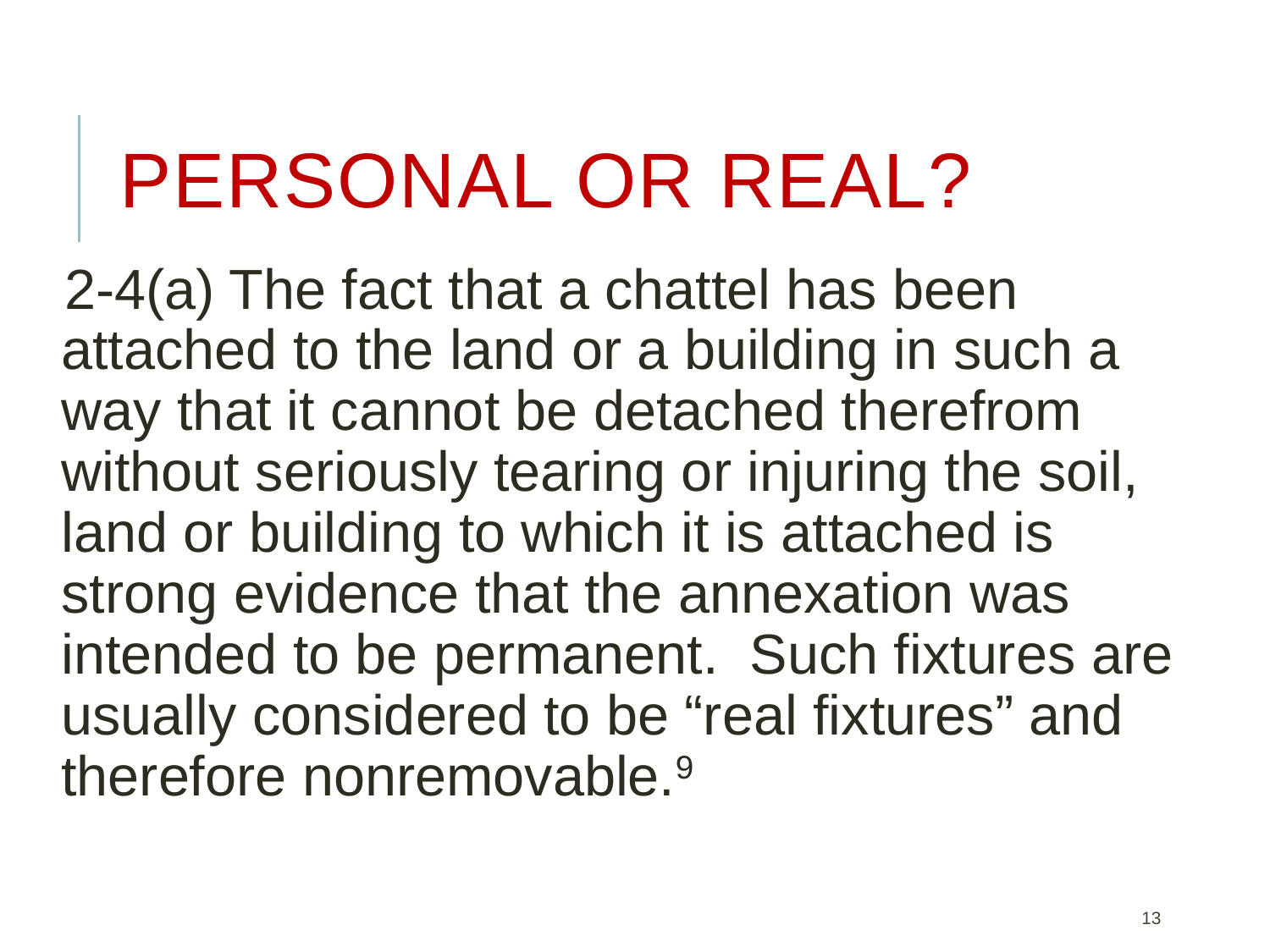

# Personal or Real?
2-4(a) The fact that a chattel has been attached to the land or a building in such a way that it cannot be detached therefrom without seriously tearing or injuring the soil, land or building to which it is attached is strong evidence that the annexation was intended to be permanent.  Such fixtures are usually considered to be “real fixtures” and therefore nonremovable.9

13